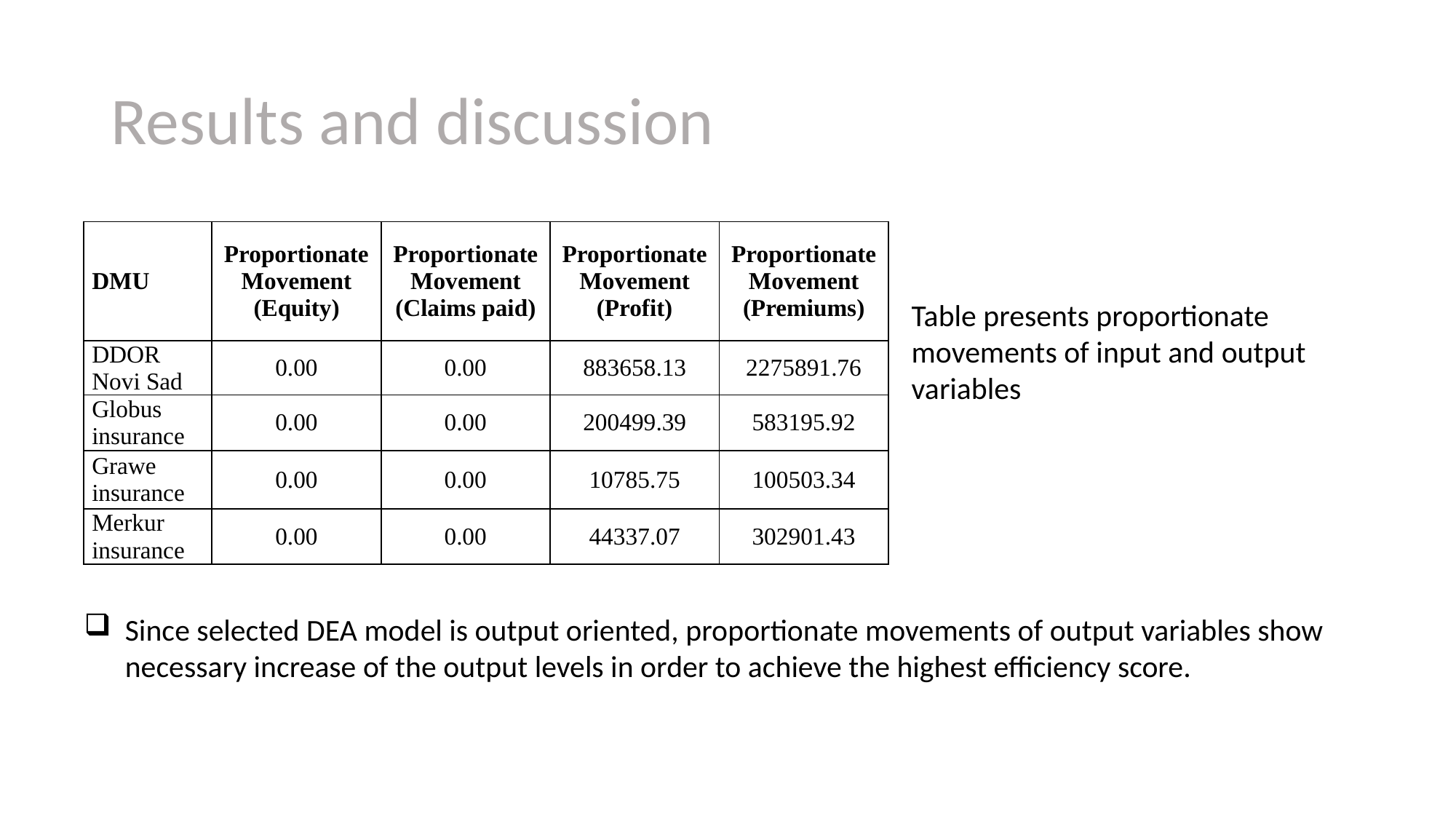

# Results and discussion
| DMU | Proportionate Movement (Equity) | Proportionate Movement (Claims paid) | Proportionate Movement (Profit) | Proportionate Movement (Premiums) |
| --- | --- | --- | --- | --- |
| DDOR Novi Sad | 0.00 | 0.00 | 883658.13 | 2275891.76 |
| Globus insurance | 0.00 | 0.00 | 200499.39 | 583195.92 |
| Grawe insurance | 0.00 | 0.00 | 10785.75 | 100503.34 |
| Merkur insurance | 0.00 | 0.00 | 44337.07 | 302901.43 |
Table presents proportionate movements of input and output variables
Since selected DEA model is output oriented, proportionate movements of output variables show necessary increase of the output levels in order to achieve the highest efficiency score.